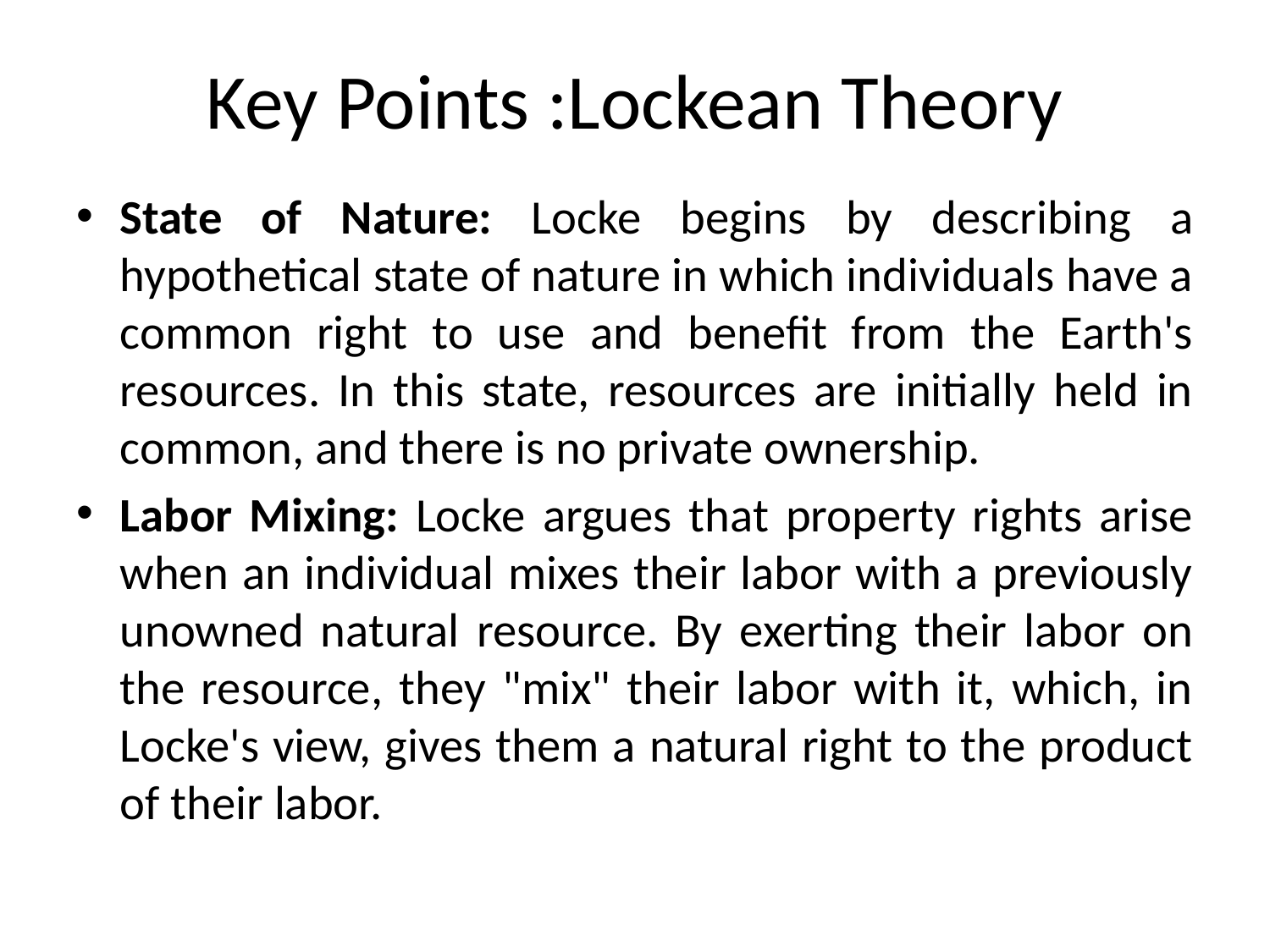

# Key Points :Lockean Theory
State of Nature: Locke begins by describing a hypothetical state of nature in which individuals have a common right to use and benefit from the Earth's resources. In this state, resources are initially held in common, and there is no private ownership.
Labor Mixing: Locke argues that property rights arise when an individual mixes their labor with a previously unowned natural resource. By exerting their labor on the resource, they "mix" their labor with it, which, in Locke's view, gives them a natural right to the product of their labor.